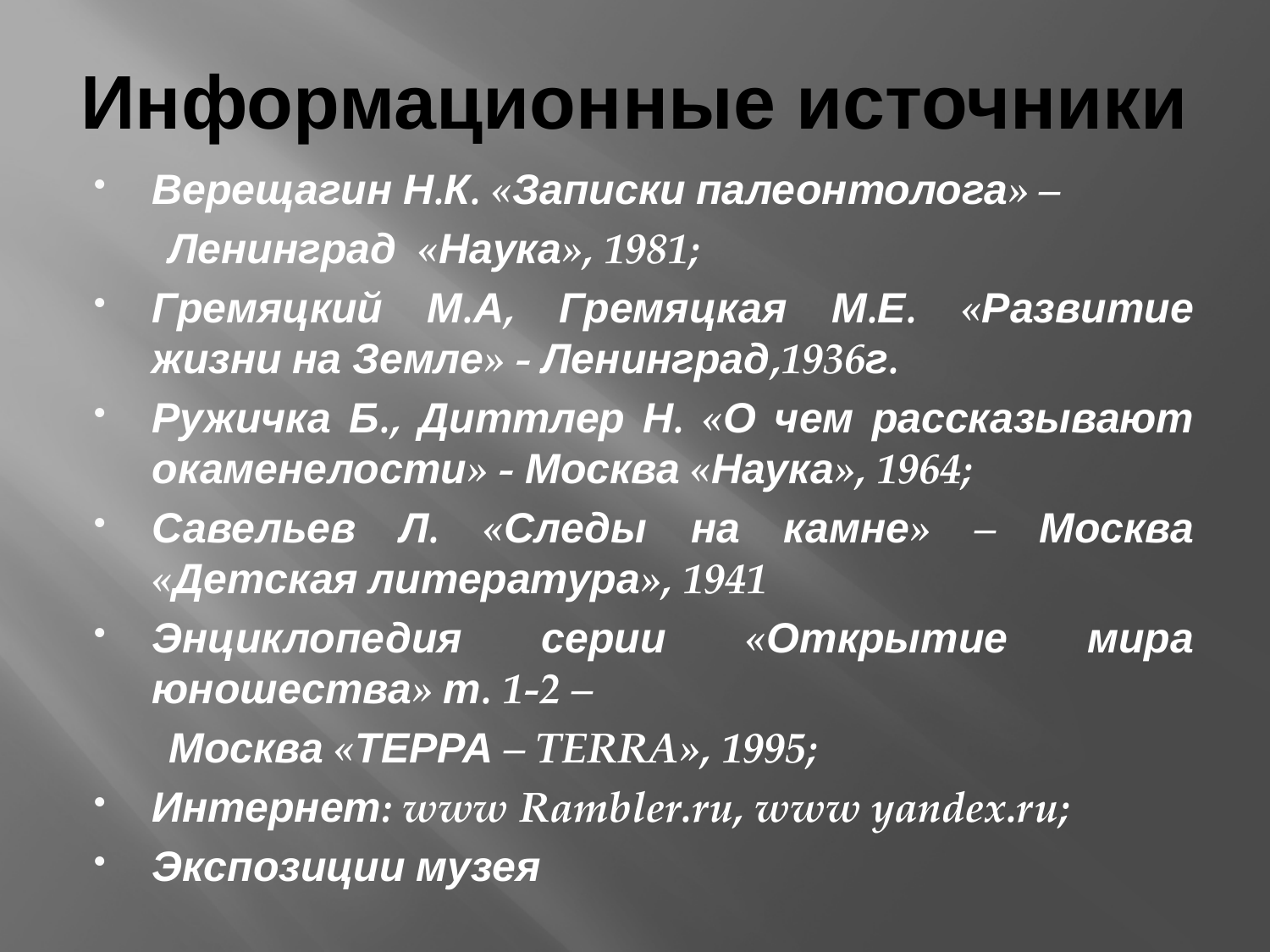

# Информационные источники
Верещагин Н.К. «Записки палеонтолога» –
       Ленинград  «Наука», 1981;
Гремяцкий М.А, Гремяцкая М.Е. «Развитие жизни на Земле» - Ленинград,1936г.
Ружичка Б., Диттлер Н. «О чем рассказывают окаменелости» - Москва «Наука», 1964;
Савельев Л. «Следы на камне» – Москва «Детская литература», 1941
Энциклопедия серии «Открытие мира юношества» т. 1-2 –
       Москва «ТЕРРА – TERRA», 1995;
Интернет: www Rambler.ru, www yandex.ru;
Экспозиции музея